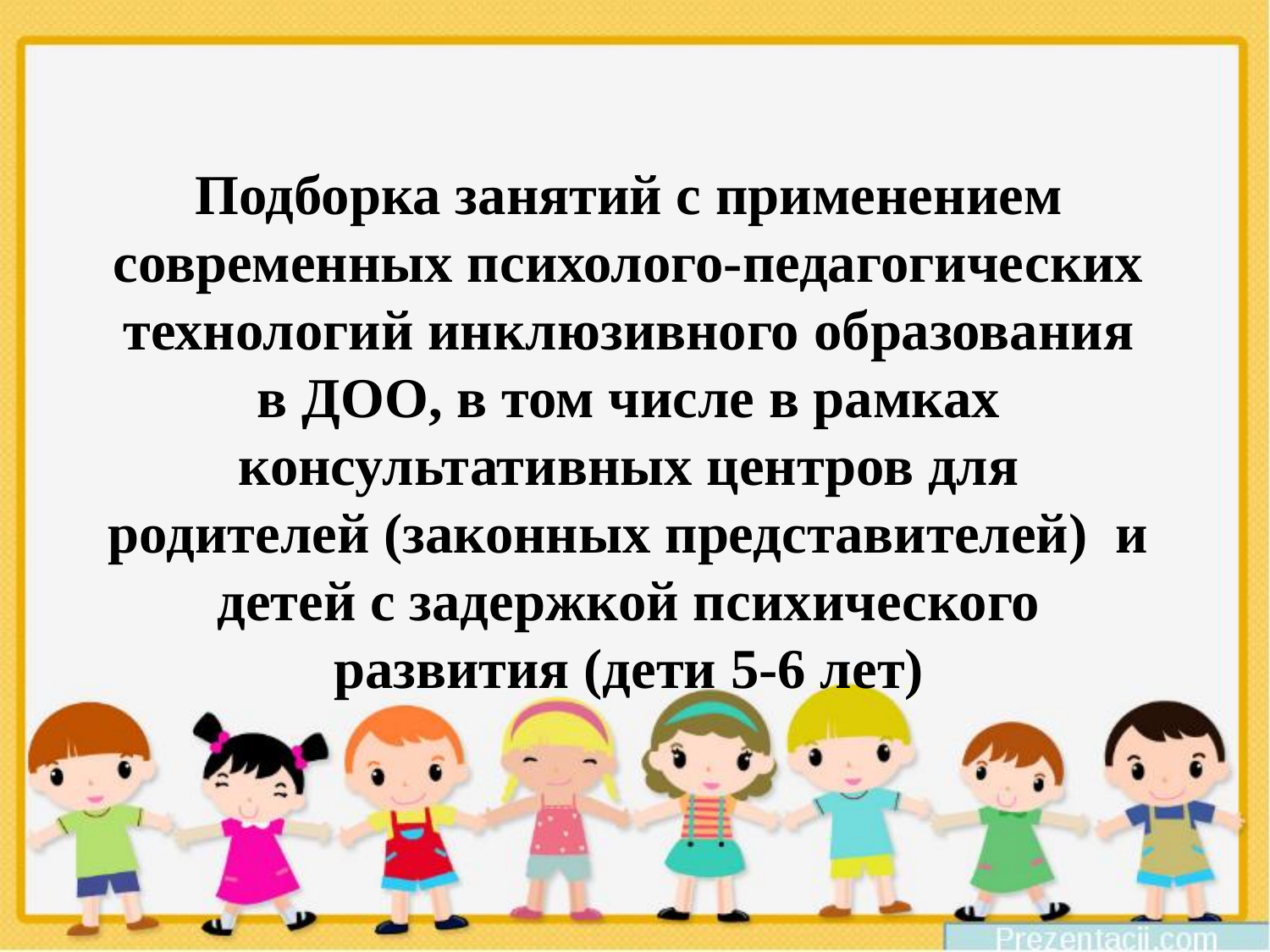

# Подборка занятий с применением современных психолого-педагогических технологий инклюзивного образования в ДОО, в том числе в рамках консультативных центров для родителей (законных представителей)  и детей с задержкой психического развития (дети 5-6 лет)